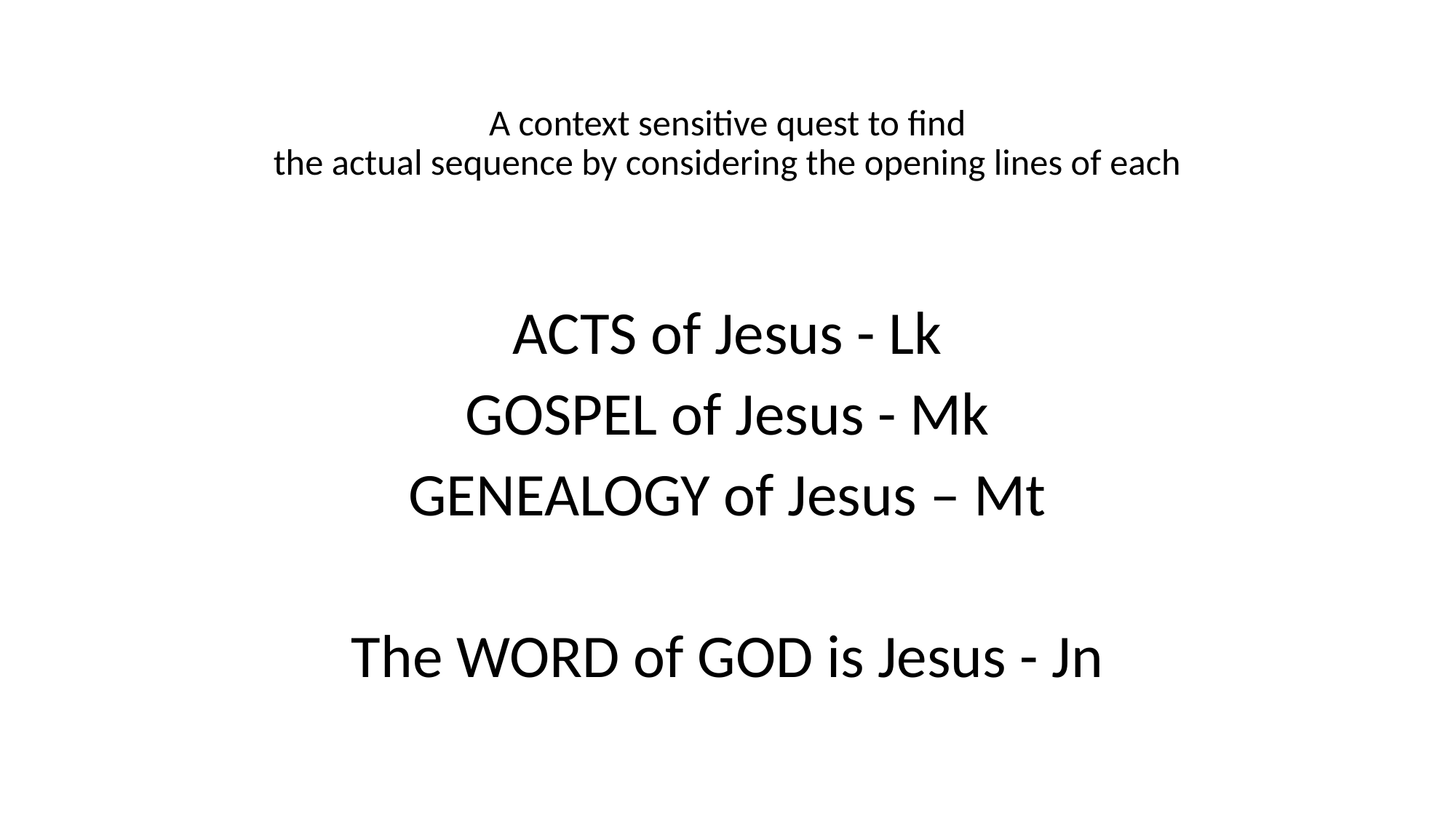

# A context sensitive quest to find the actual sequence by considering the opening lines of each
ACTS of Jesus - Lk
GOSPEL of Jesus - Mk
GENEALOGY of Jesus – Mt

The WORD of GOD is Jesus - Jn